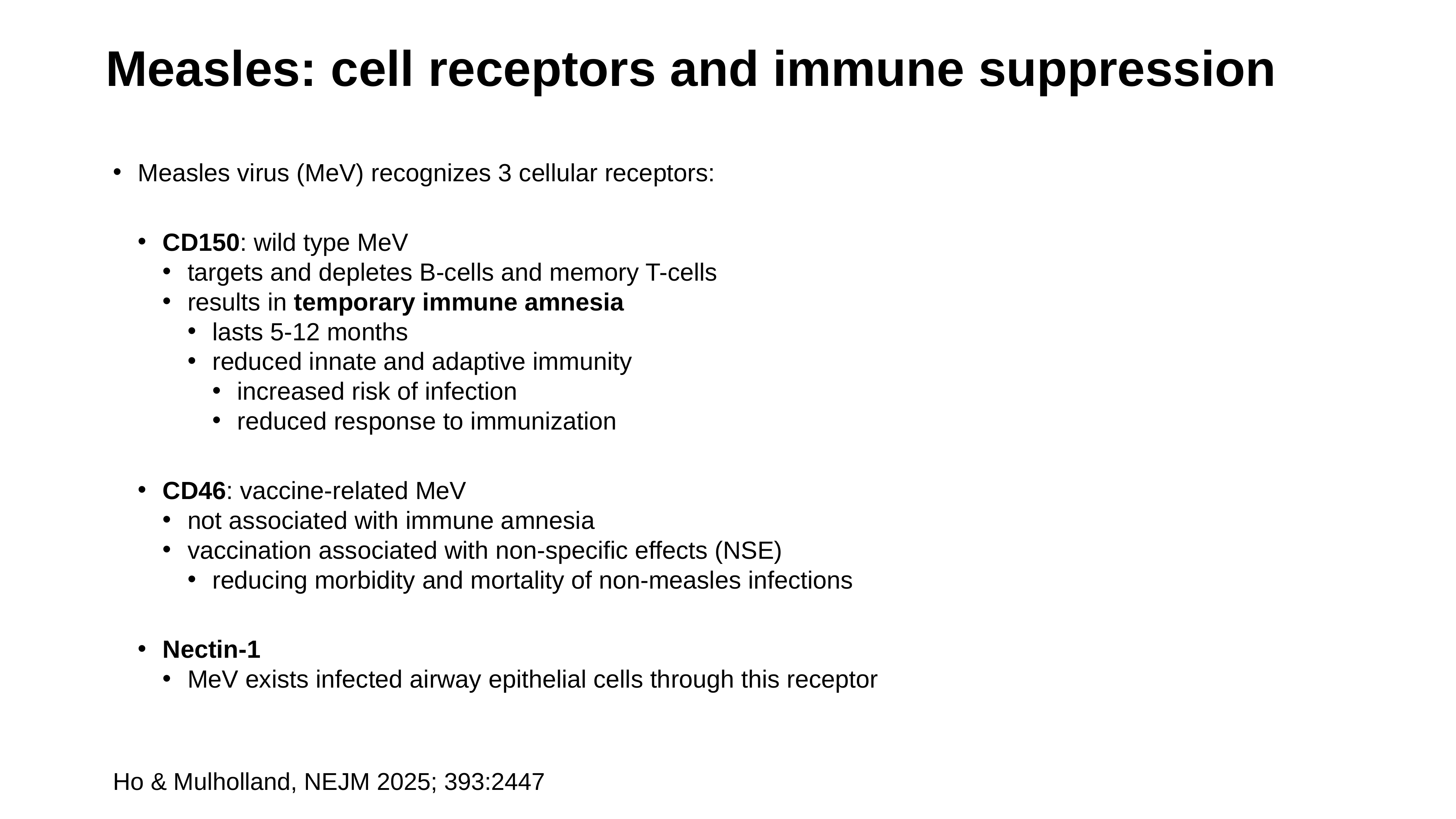

# Measles: cell receptors and immune suppression
Measles virus (MeV) recognizes 3 cellular receptors:

CD150: wild type MeV
targets and depletes B-cells and memory T-cells
results in temporary immune amnesia
lasts 5-12 months
reduced innate and adaptive immunity
increased risk of infection
reduced response to immunization

CD46: vaccine-related MeV
not associated with immune amnesia
vaccination associated with non-specific effects (NSE)
reducing morbidity and mortality of non-measles infections

Nectin-1
MeV exists infected airway epithelial cells through this receptor
Ho & Mulholland, NEJM 2025; 393:2447